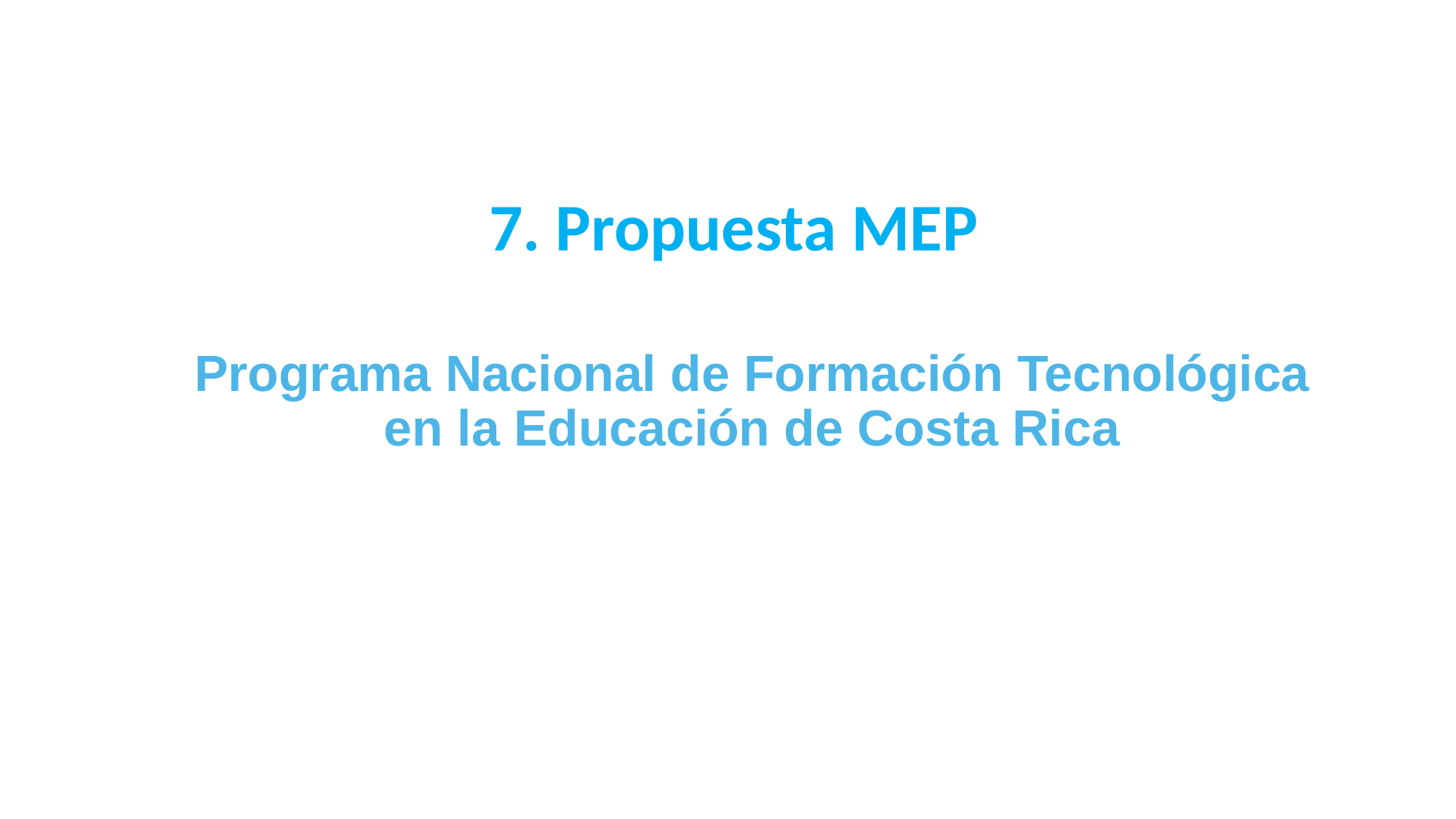

7. Propuesta MEP
Programa Nacional de Formación Tecnológica en la Educación de Costa Rica